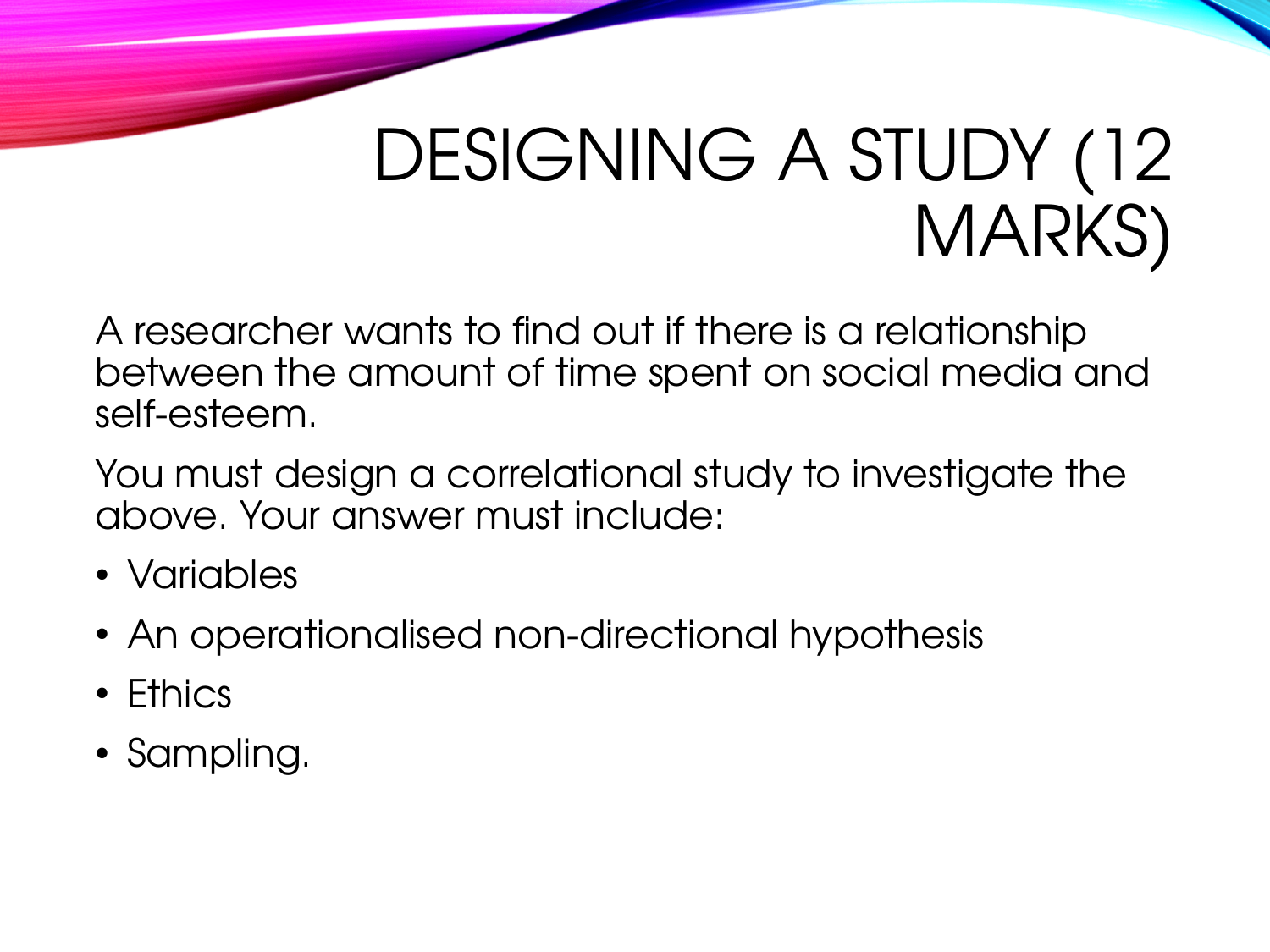

# Designing a study (12 marks)
A researcher wants to find out if there is a relationship between the amount of time spent on social media and self-esteem.
You must design a correlational study to investigate the above. Your answer must include:
Variables
An operationalised non-directional hypothesis
Ethics
Sampling.